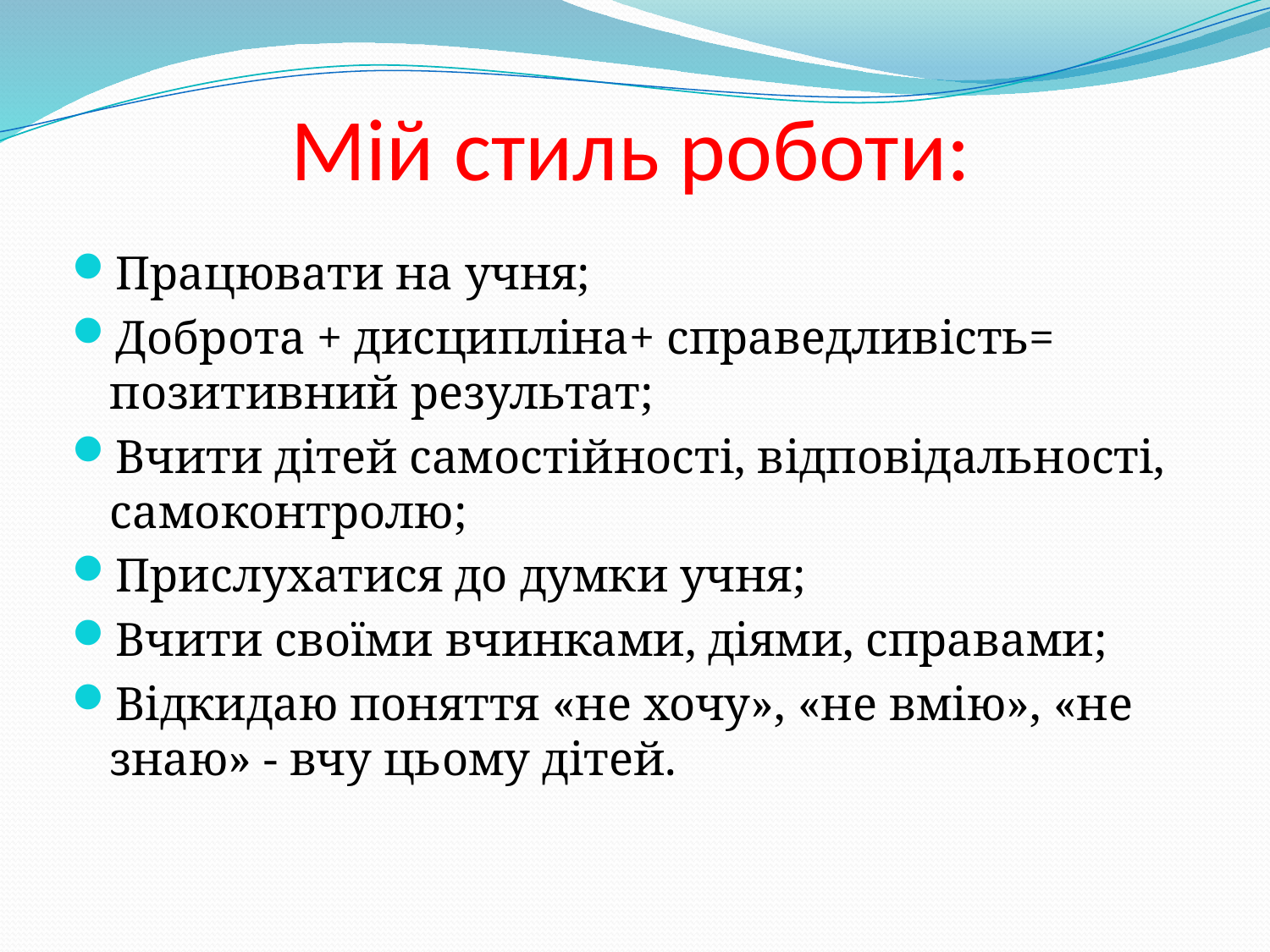

# Мій стиль роботи:
Працювати на учня;
Доброта + дисципліна+ справедливість= позитивний результат;
Вчити дітей самостійності, відповідальності, самоконтролю;
Прислухатися до думки учня;
Вчити своїми вчинками, діями, справами;
Відкидаю поняття «не хочу», «не вмію», «не знаю» - вчу цьому дітей.